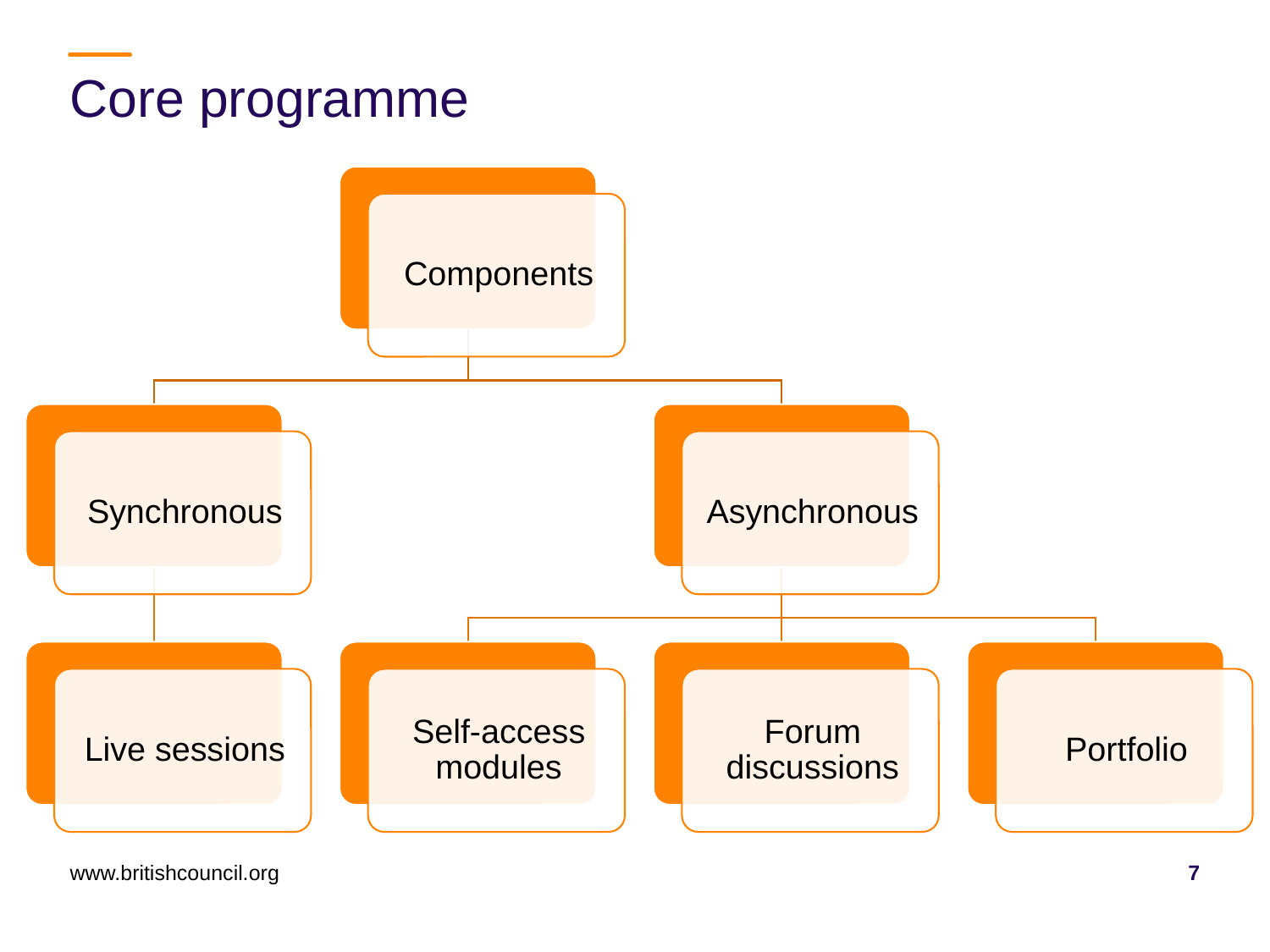

# Core programme
Components
Synchronous
Live sessions
Asynchronous
Self-access modules
Forum discussions
Portfolio
www.britishcouncil.org
7